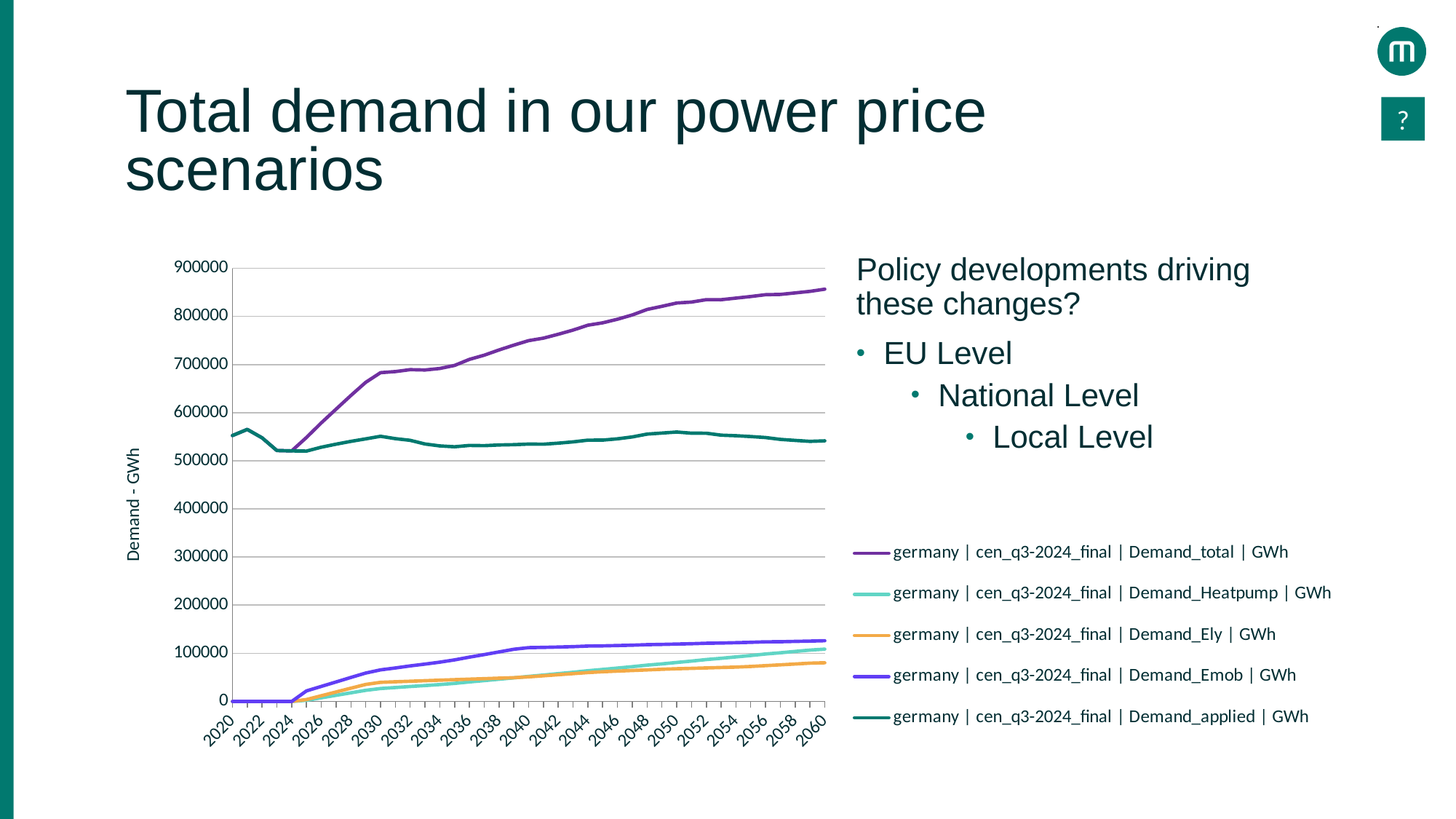

Total demand in our power price scenarios
?

### Chart

| Category | germany | cen_q3-2024_final | Demand_total | GWh | germany | cen_q3-2024_final | Demand_Heatpump | GWh | germany | cen_q3-2024_final | Demand_Ely | GWh | germany | cen_q3-2024_final | Demand_Emob | GWh | germany | cen_q3-2024_final | Demand_applied | GWh |
|---|---|---|---|---|---|
| 43831 | 552468.989 | 0.0 | 0.0 | 0.0 | 552468.989 |
| 44197 | 565260.2389 | 0.0 | 0.0 | 0.0 | 565260.2389 |
| 44562 | 547765.4229 | 0.0 | 0.0 | 0.0 | 547765.4229 |
| 44927 | 521456.7396 | 0.0 | 0.0 | 0.0 | 521456.7396 |
| 45292 | 520647.6445 | 0.0 | 0.0 | 0.0 | 520647.6445 |
| 45658 | 548574.5226 | 2332.9073 | 3995.7162 | 21972.7414 | 520273.1577 |
| 46023 | 578844.2575 | 7516.8226 | 11837.8586 | 31213.123 | 528276.4534 |
| 46388 | 607458.6029 | 12700.7379 | 19664.1836 | 40488.0861 | 534605.5953 |
| 46753 | 635859.3069 | 17951.9085 | 27538.8867 | 49888.5624 | 540479.9493 |
| 47119 | 663057.7744 | 23082.7709 | 35364.2019 | 58973.23 | 545637.5717 |
| 47484 | 683151.2949 | 26858.8655 | 39727.5294 | 65591.5434 | 550973.3567 |
| 47849 | 685380.7638 | 28914.4869 | 40843.4972 | 69575.3952 | 546047.3845 |
| 48214 | 689396.6063 | 31080.6817 | 41951.4278 | 73805.6509 | 542558.846 |
| 48580 | 688714.6668 | 33031.3611 | 43077.3003 | 77601.863 | 535004.1424 |
| 48945 | 691804.273 | 35086.9825 | 44190.4141 | 81574.2725 | 530952.6039 |
| 49310 | 698213.9455 | 37506.9996 | 45261.8462 | 86286.9498 | 529158.15 |
| 49675 | 710792.0757 | 40516.6391 | 46290.0801 | 92028.1262 | 531957.2303 |
| 50041 | 719424.5411 | 43245.5275 | 47322.929 | 97311.4496 | 531544.6349 |
| 50406 | 730298.6603 | 46110.8663 | 48359.8742 | 102897.8355 | 532930.0843 |
| 50771 | 740298.4779 | 48976.205 | 49392.345 | 108390.3512 | 533539.5766 |
| 51136 | 749735.7191 | 52050.4749 | 51041.4908 | 111806.0665 | 534837.687 |
| 51502 | 754920.4583 | 54792.8497 | 53267.0048 | 112280.0439 | 534580.5599 |
| 51867 | 762948.7415 | 57711.959 | 55498.0544 | 113073.6687 | 536665.0593 |
| 52232 | 771623.8007 | 60631.0687 | 57717.9535 | 113867.2933 | 539407.4851 |
| 52597 | 781782.7051 | 63775.9682 | 59943.0727 | 115102.3492 | 542961.3151 |
| 52963 | 786675.7208 | 66465.546 | 61692.7484 | 115471.8805 | 543045.5458 |
| 53328 | 794191.7068 | 69358.5692 | 62982.4101 | 116160.9728 | 545689.7547 |
| 53693 | 803084.6505 | 72251.5926 | 64265.2822 | 116894.2082 | 549673.5675 |
| 54058 | 814443.9143 | 75411.1246 | 65556.0645 | 117921.6963 | 555555.0289 |
| 54424 | 820990.0304 | 78045.565 | 66848.3013 | 118453.611 | 557642.5531 |
| 54789 | 827883.5132 | 80938.5878 | 67916.9775 | 119165.0554 | 559862.8925 |
| 55154 | 829863.0307 | 83831.611 | 68775.2236 | 119876.0785 | 557380.1175 |
| 55519 | 834842.0105 | 87031.8337 | 69632.3902 | 120865.0567 | 557312.73 |
| 55885 | 834727.5488 | 89625.5837 | 70495.6194 | 121298.5498 | 553307.7958 |
| 56250 | 838019.9826 | 92518.6068 | 71351.1581 | 122031.7871 | 552118.4306 |
| 56615 | 841331.7658 | 95384.0471 | 72653.8034 | 122825.1656 | 550468.7496 |
| 56980 | 845109.0821 | 98563.305 | 74369.6018 | 123822.8713 | 548353.3041 |
| 57346 | 845758.8496 | 101055.2702 | 76082.7857 | 124062.342 | 544558.4518 |
| 57711 | 848836.3601 | 103887.0029 | 77792.951 | 124726.7432 | 542429.6631 |
| 58076 | 852075.7646 | 106718.7355 | 79504.9541 | 125391.1443 | 540460.9307 |
| 58441 | 856625.7274 | 108656.5749 | 80335.0073 | 126134.4535 | 541499.6917 |
Policy developments driving these changes?
EU Level
National Level
Local Level